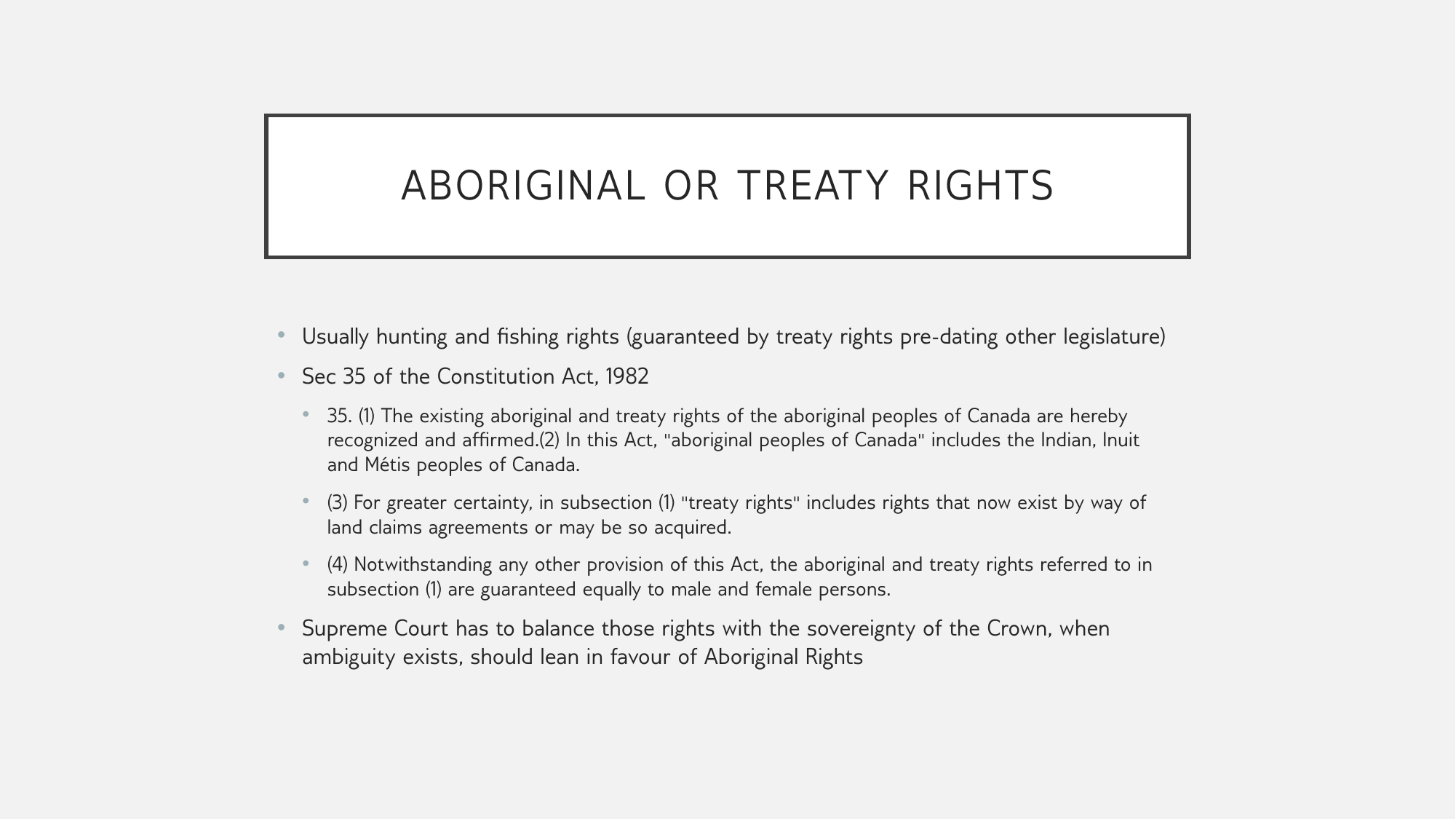

# Aboriginal or treaty rights
Usually hunting and fishing rights (guaranteed by treaty rights pre-dating other legislature)
Sec 35 of the Constitution Act, 1982
35. (1) The existing aboriginal and treaty rights of the aboriginal peoples of Canada are hereby recognized and affirmed.(2) In this Act, "aboriginal peoples of Canada" includes the Indian, Inuit and Métis peoples of Canada.
(3) For greater certainty, in subsection (1) "treaty rights" includes rights that now exist by way of land claims agreements or may be so acquired.
(4) Notwithstanding any other provision of this Act, the aboriginal and treaty rights referred to in subsection (1) are guaranteed equally to male and female persons.
Supreme Court has to balance those rights with the sovereignty of the Crown, when ambiguity exists, should lean in favour of Aboriginal Rights